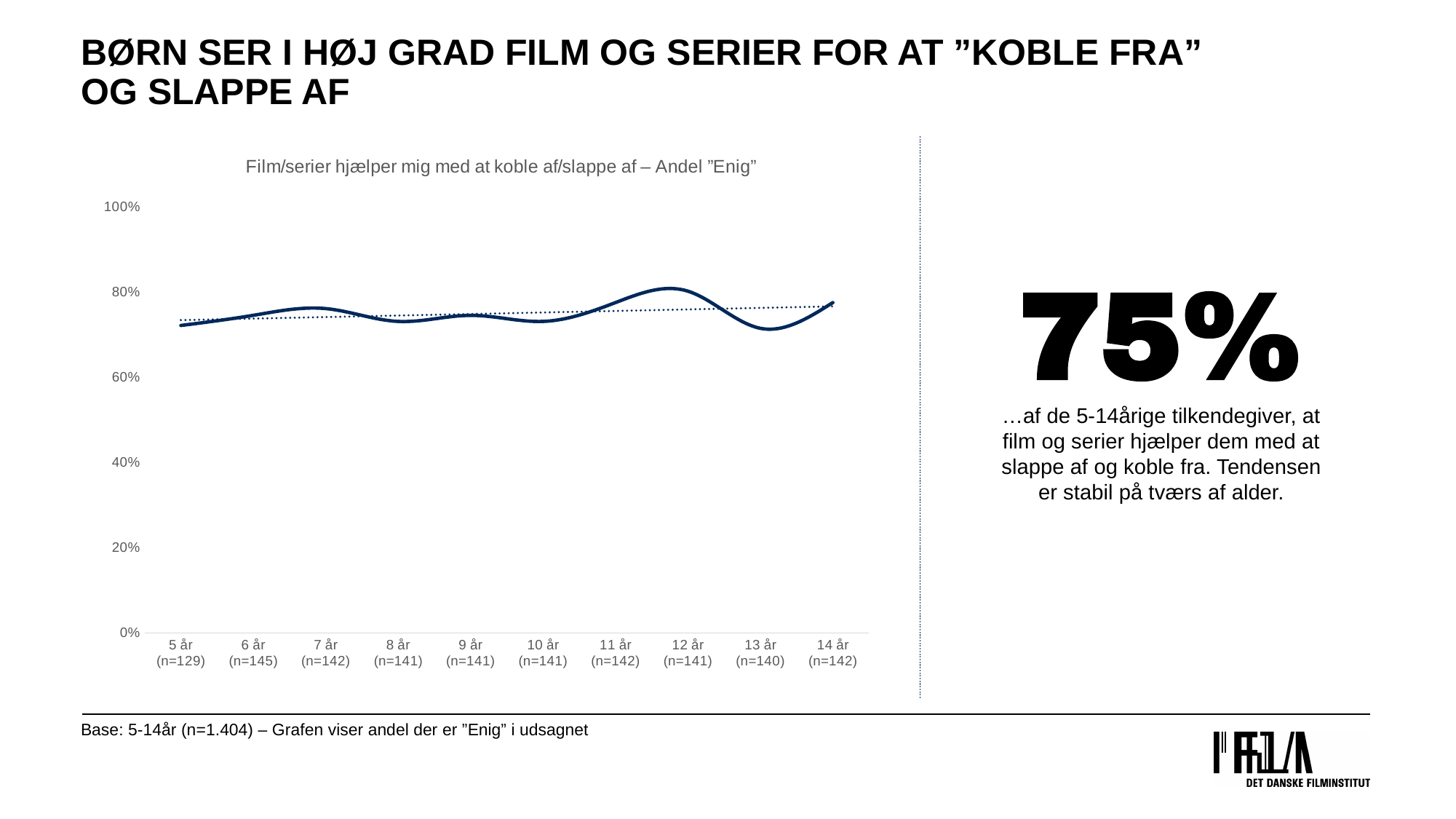

# børn ser i høj grad film og serier for at ”KOBle fra” og slappe af

### Chart: Film/serier hjælper mig med at koble af/slappe af – Andel ”Enig”

| Category |  |
|---|---|
| 5 år (n=129) | 0.7209302325581395 |
| 6 år (n=145) | 0.7448275862068967 |
| 7 år (n=142) | 0.7605633802816901 |
| 8 år (n=141) | 0.7304964539007092 |
| 9 år (n=141) | 0.7446808510638298 |
| 10 år (n=141) | 0.7304964539007092 |
| 11 år (n=142) | 0.7746478873239436 |
| 12 år (n=141) | 0.801418439716312 |
| 13 år (n=140) | 0.7142857142857143 |
| 14 år (n=142) | 0.7746478873239436 |
75%
…af de 5-14årige tilkendegiver, at film og serier hjælper dem med at slappe af og koble fra. Tendensen er stabil på tværs af alder.
Base: 5-14år (n=1.404) – Grafen viser andel der er ”Enig” i udsagnet